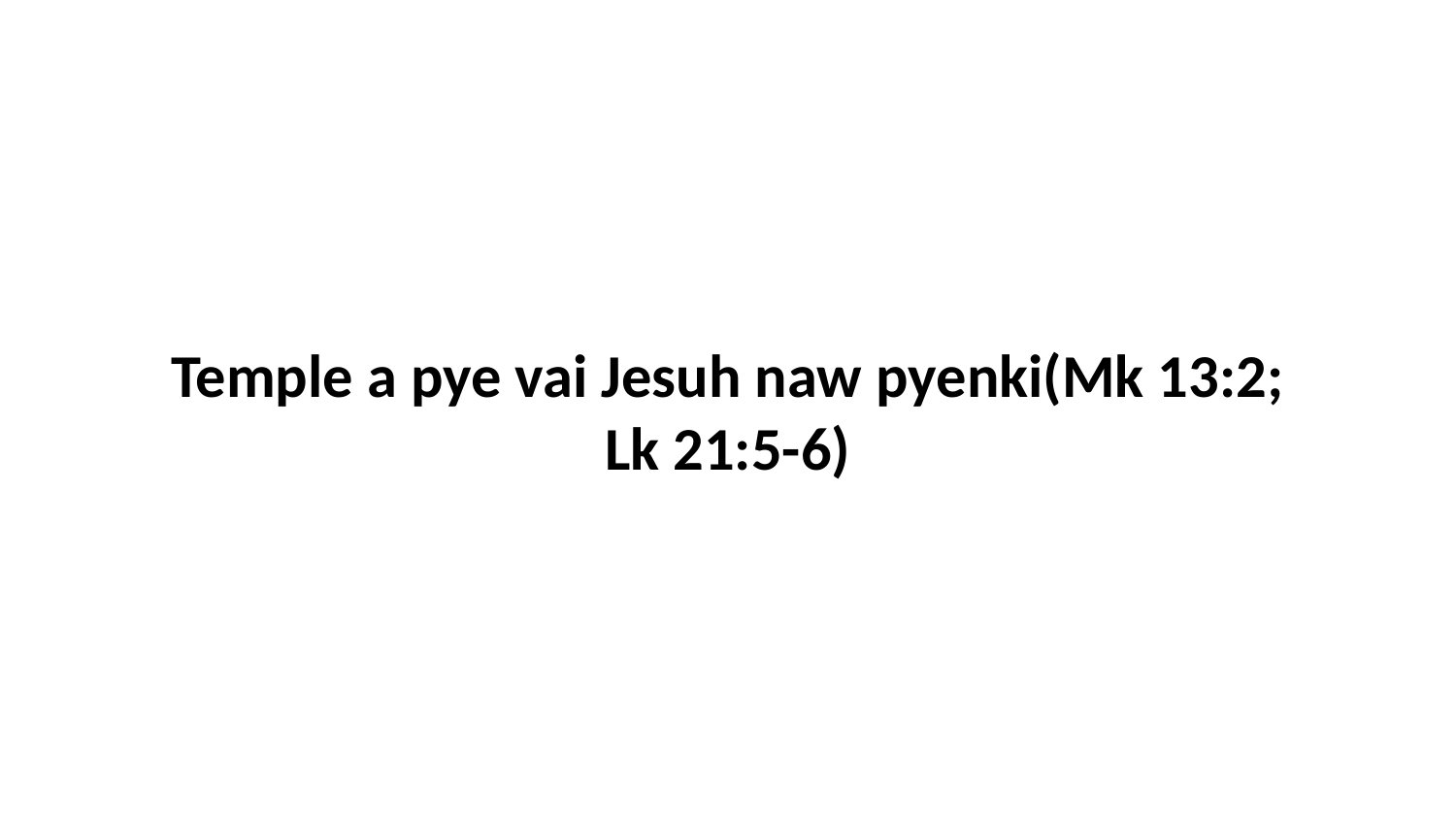

Temple a pye vai Jesuh naw pyenki(Mk 13:2; Lk 21:5-6)